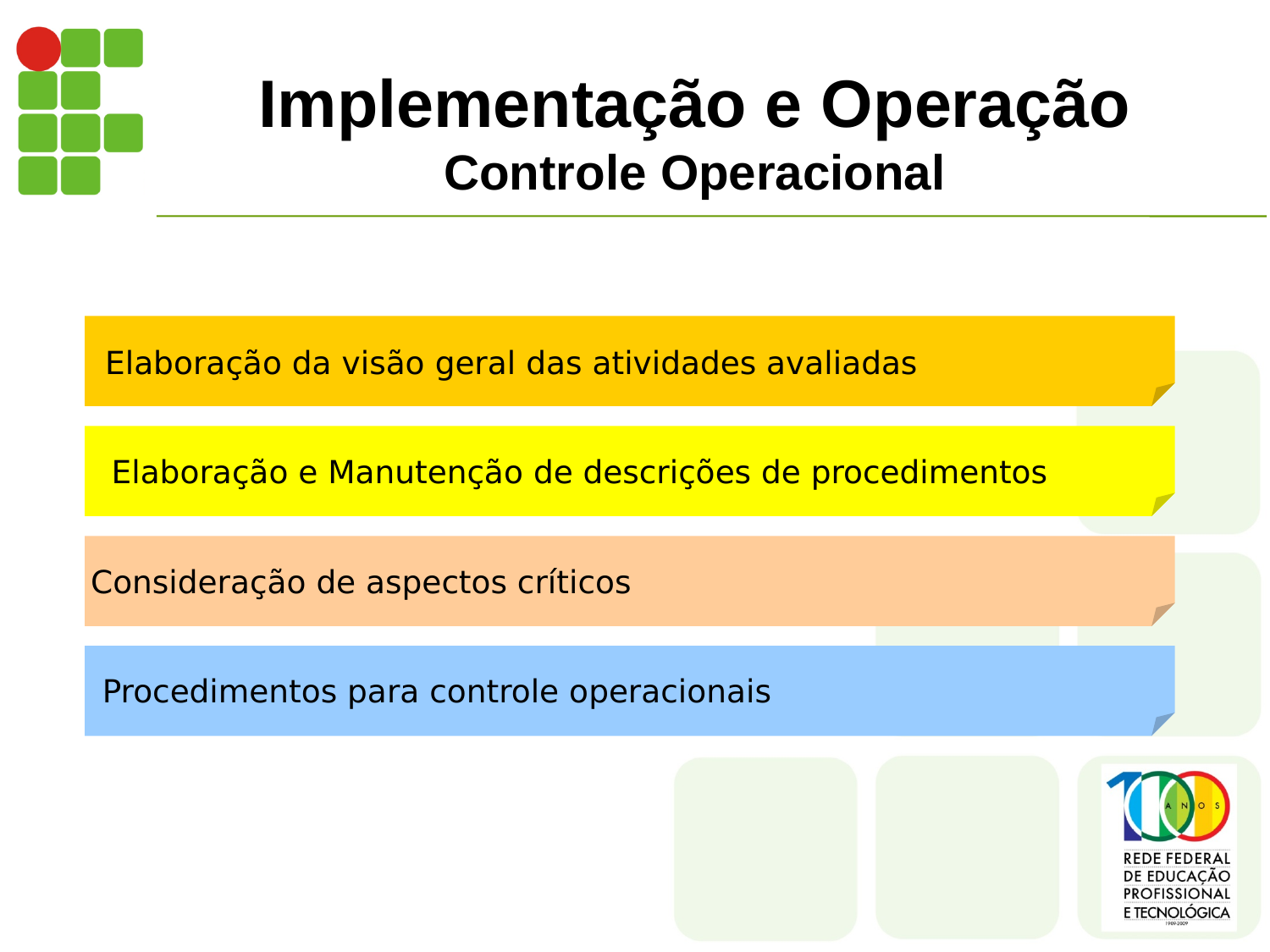

# Implementação e Operação Controle Operacional

Elaboração da visão geral das atividades avaliadas

Elaboração e Manutenção de descrições de procedimentos

Consideração de aspectos críticos

Procedimentos para controle operacionais